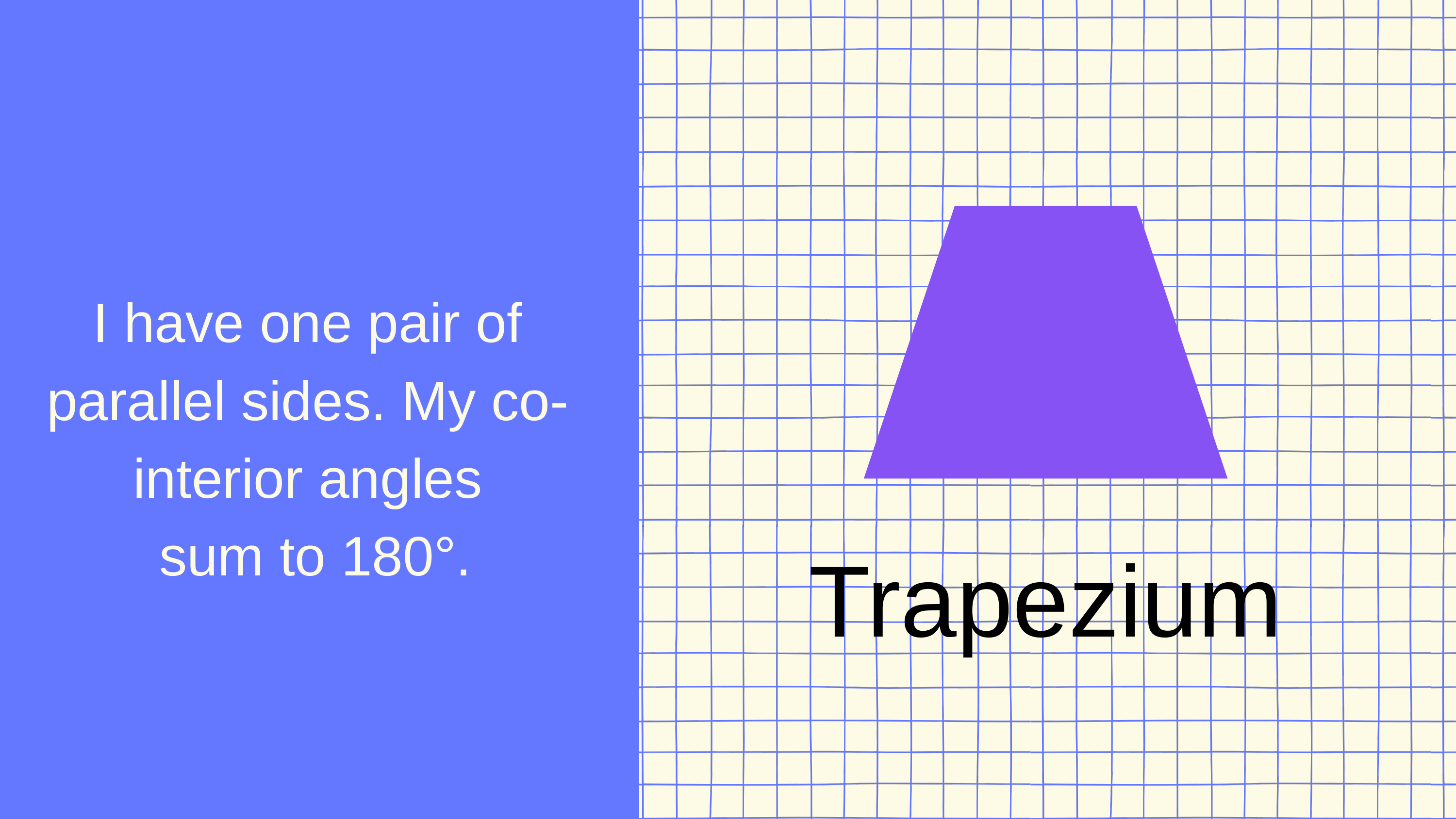

I have one pair of parallel sides. My co-interior angles
 sum to 180°.
Trapezium